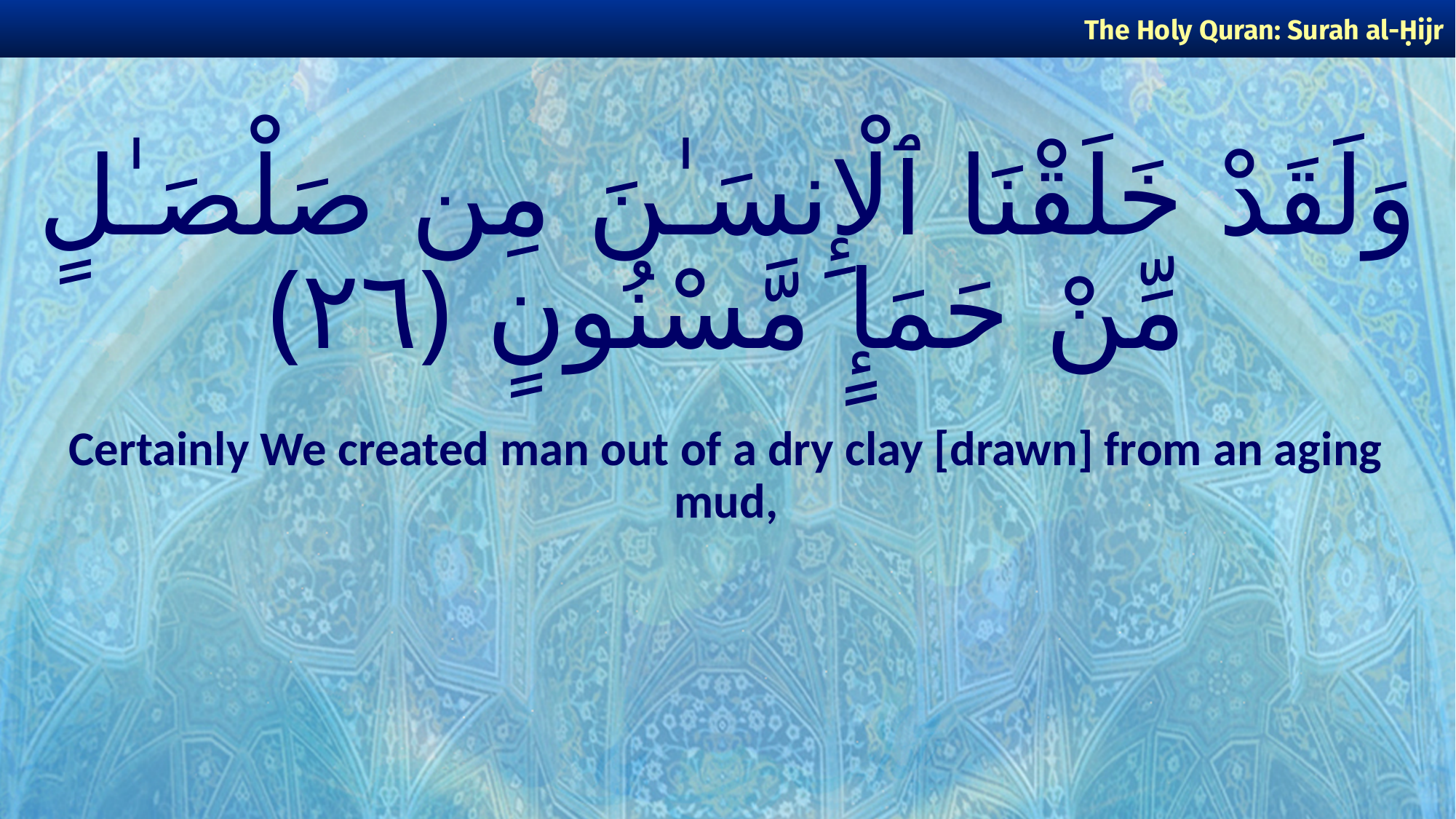

The Holy Quran: Surah al-Ḥijr
# وَلَقَدْ خَلَقْنَا ٱلْإِنسَـٰنَ مِن صَلْصَـٰلٍ مِّنْ حَمَإٍ مَّسْنُونٍ ﴿٢٦﴾
Certainly We created man out of a dry clay [drawn] from an aging mud,